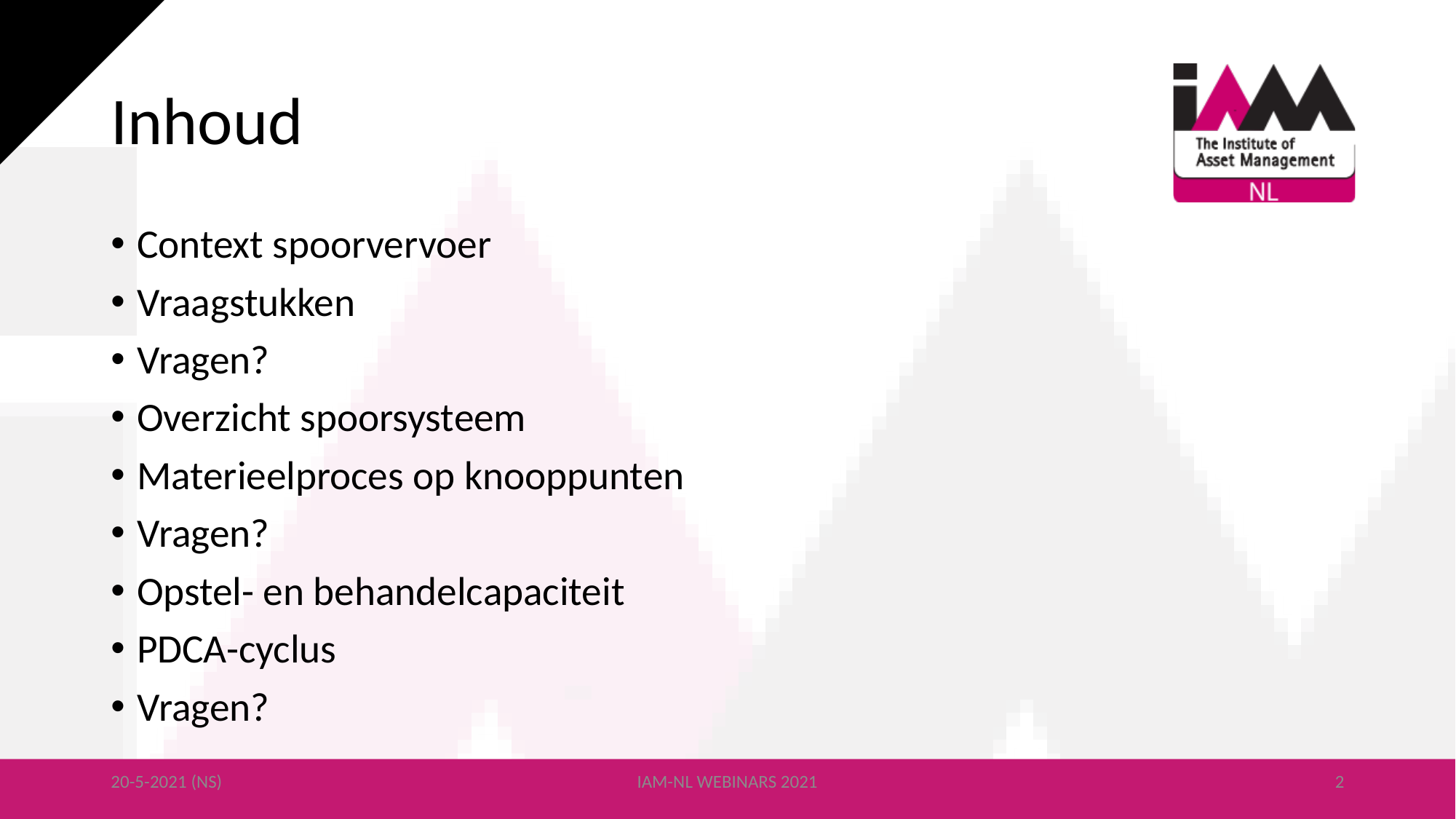

# Inhoud
Context spoorvervoer
Vraagstukken
Vragen?
Overzicht spoorsysteem
Materieelproces op knooppunten
Vragen?
Opstel- en behandelcapaciteit
PDCA-cyclus
Vragen?

20-5-2021 (NS)
IAM-NL WEBINARS 2021
2